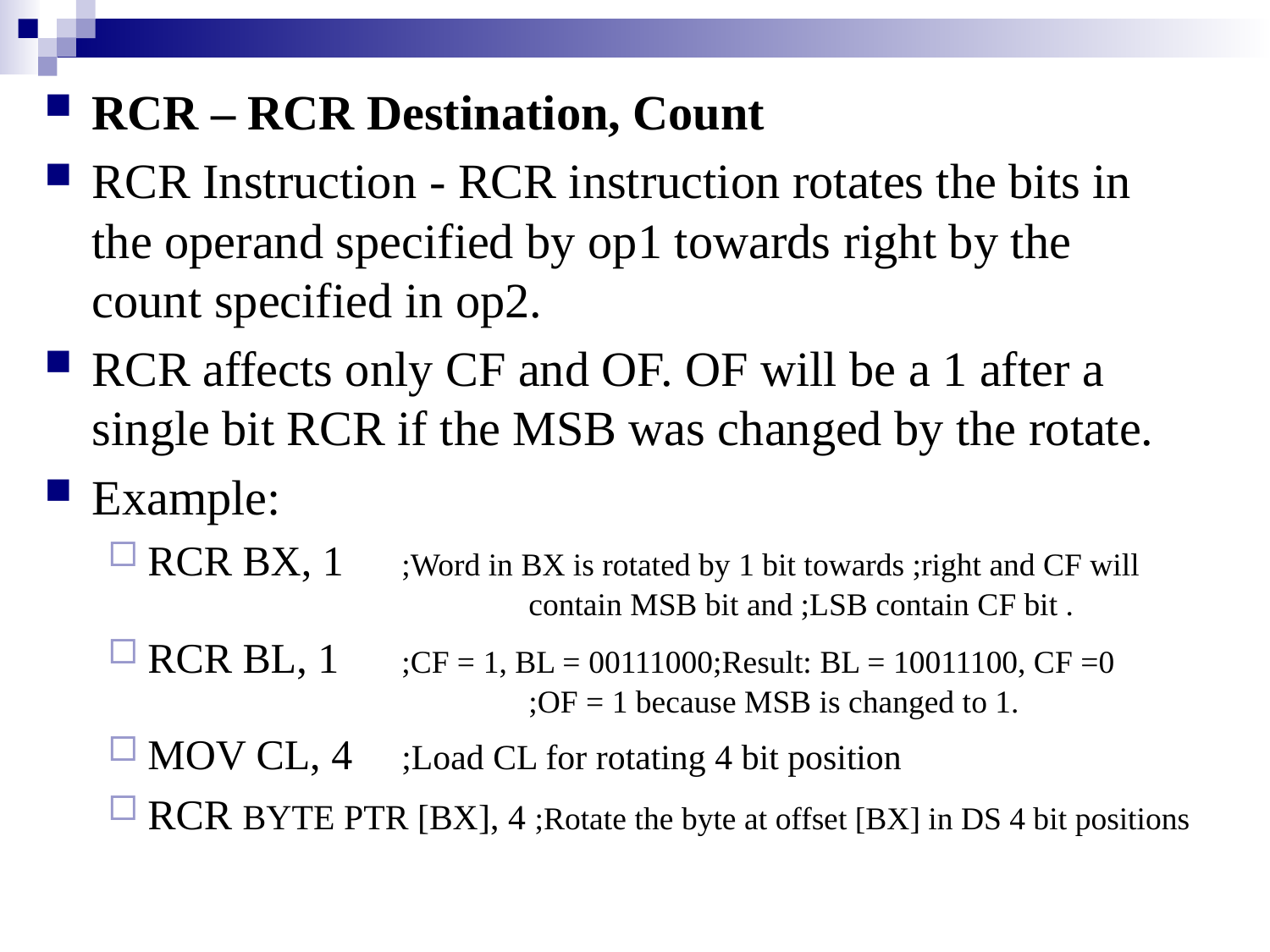

#
RCR – RCR Destination, Count
RCR Instruction - RCR instruction rotates the bits in the operand specified by op1 towards right by the count specified in op2.
RCR affects only CF and OF. OF will be a 1 after a single bit RCR if the MSB was changed by the rotate.
Example:
RCR BX, 1 	;Word in BX is rotated by 1 bit towards ;right and CF will 				contain MSB bit and ;LSB contain CF bit .
RCR BL, 1 	;CF = 1, BL = 00111000;Result: BL = 10011100, CF =0 				;OF = 1 because MSB is changed to 1.
MOV CL, 4 	;Load CL for rotating 4 bit position
RCR BYTE PTR [BX], 4 ;Rotate the byte at offset [BX] in DS 4 bit positions